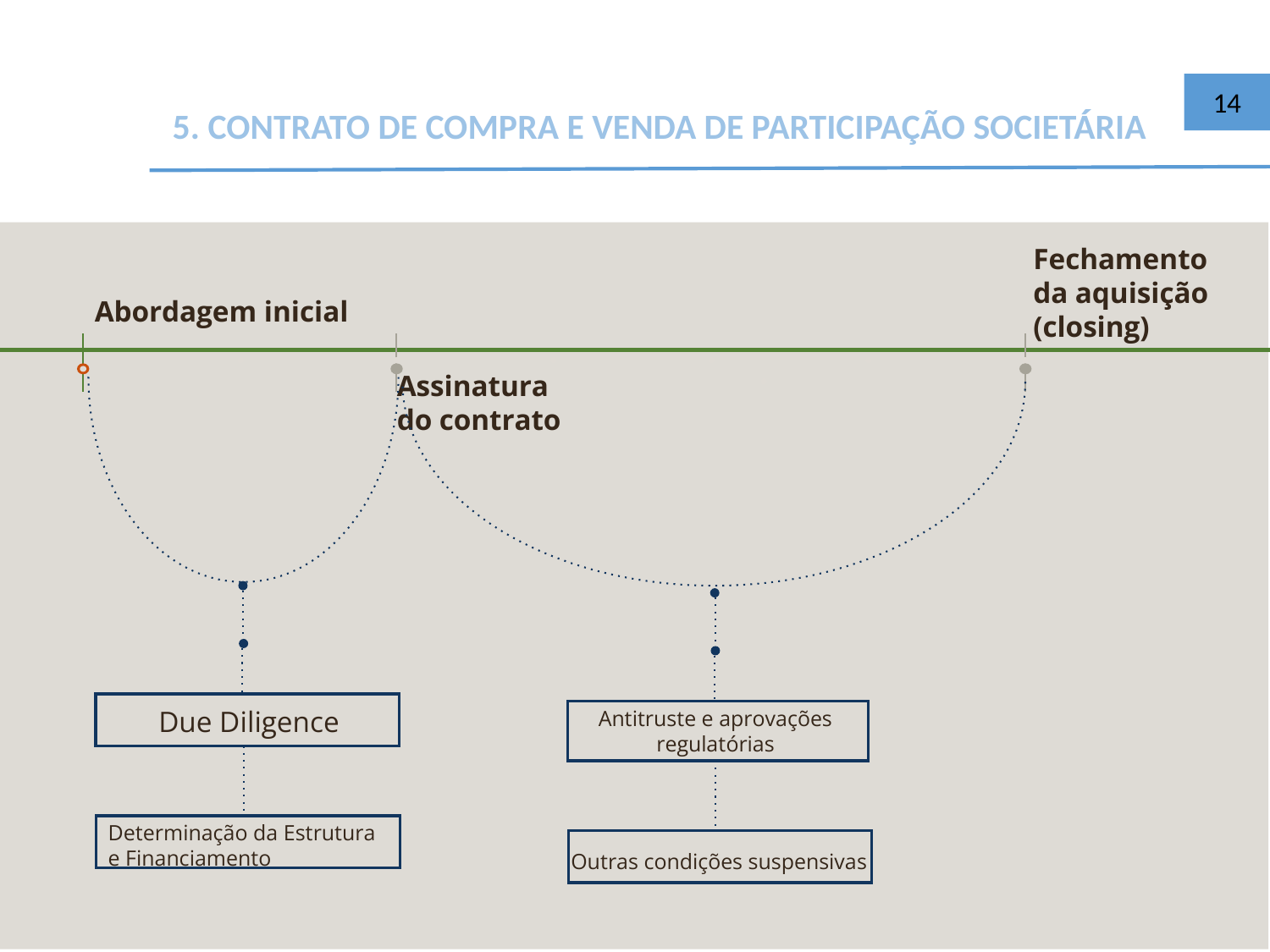

14
5. CONTRATO DE COMPRA E VENDA DE PARTICIPAÇÃO SOCIETÁRIA

Fechamento da aquisição (closing)
Abordagem inicial

Assinatura do contrato

Due Diligence
Antitruste e aprovações regulatórias

Determinação da Estrutura e Financiamento

Outras condições suspensivas